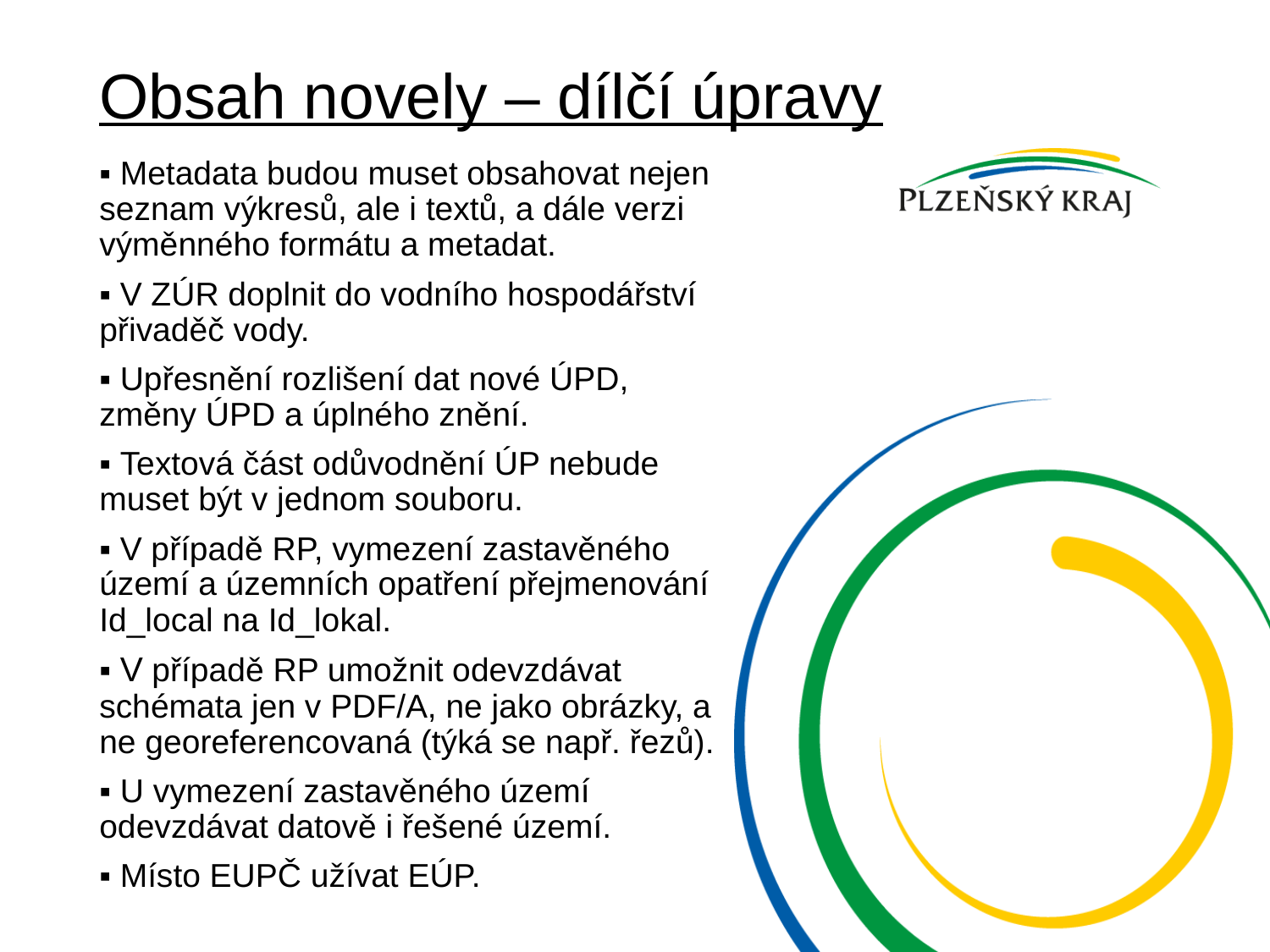

# Obsah novely – dílčí úpravy
▪ Metadata budou muset obsahovat nejen seznam výkresů, ale i textů, a dále verzi výměnného formátu a metadat.
▪ V ZÚR doplnit do vodního hospodářství přivaděč vody.
▪ Upřesnění rozlišení dat nové ÚPD, změny ÚPD a úplného znění.
▪ Textová část odůvodnění ÚP nebude muset být v jednom souboru.
▪ V případě RP, vymezení zastavěného území a územních opatření přejmenování Id_local na Id_lokal.
▪ V případě RP umožnit odevzdávat schémata jen v PDF/A, ne jako obrázky, a ne georeferencovaná (týká se např. řezů).
▪ U vymezení zastavěného území odevzdávat datově i řešené území.
▪ Místo EUPČ užívat EÚP.